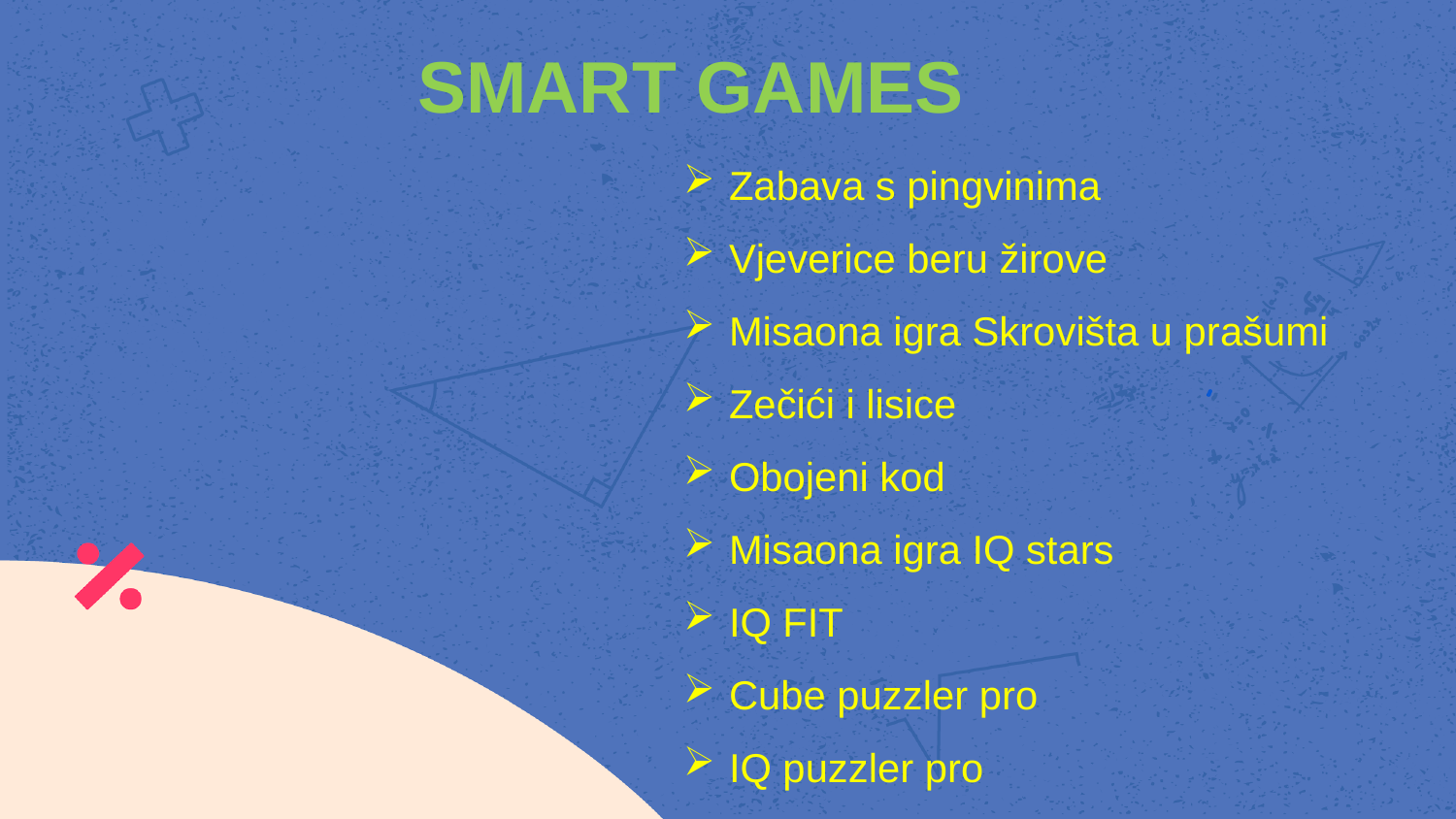

# SMART GAMES
Zabava s pingvinima
Vjeverice beru žirove
Misaona igra Skrovišta u prašumi
Zečići i lisice
Obojeni kod
Misaona igra IQ stars
IQ FIT
Cube puzzler pro
IQ puzzler pro